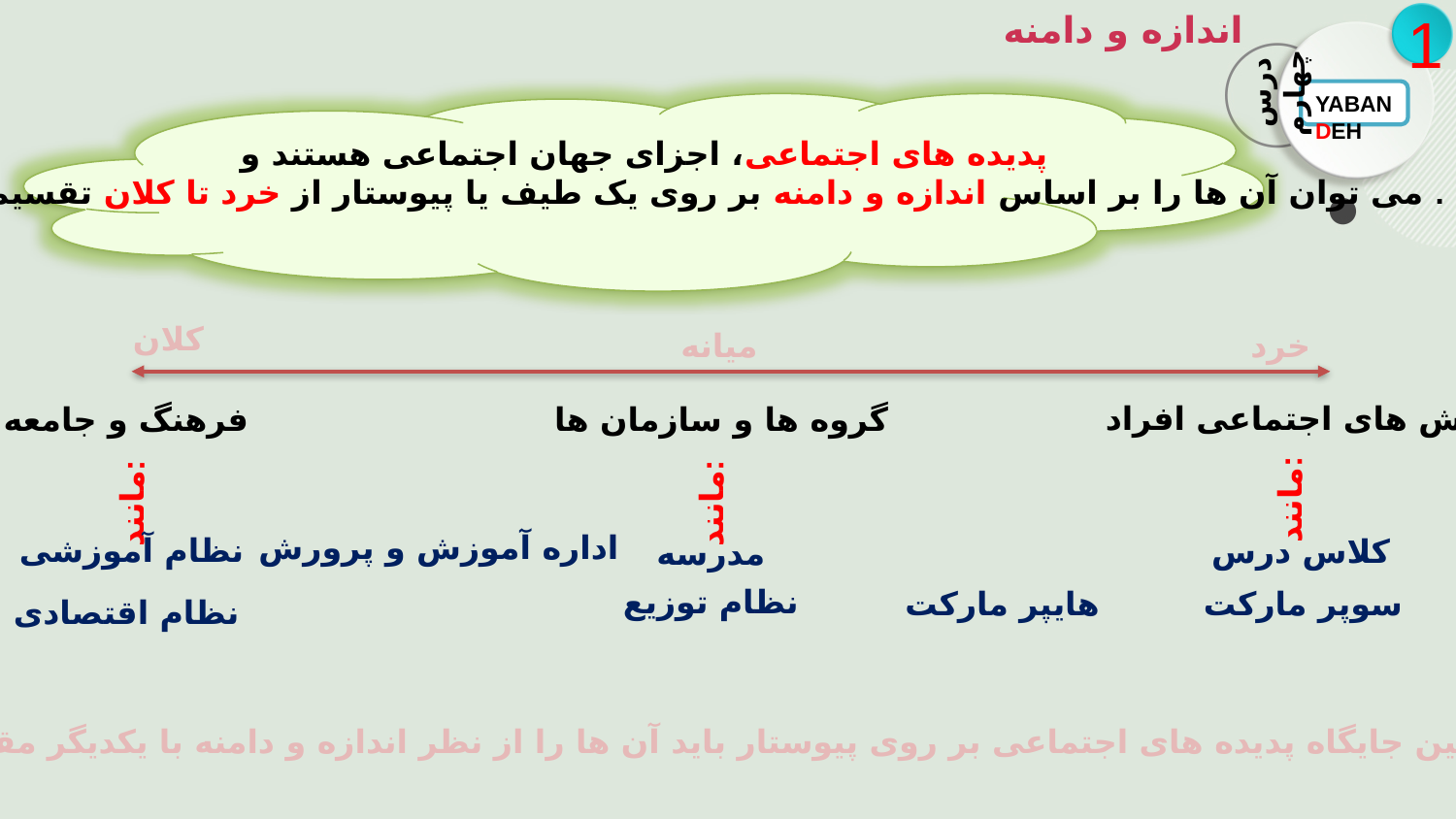

اندازه و دامنه
1
درس چهارم

YABANDEH

پدیده های اجتماعی، اجزای جهان اجتماعی هستند و
می توان آن ها را بر اساس اندازه و دامنه بر روی یک طیف یا پیوستار از خرد تا کلان تقسیم بندی کرد .

 کلان
 میانه
 خرد
 کنش های اجتماعی افراد
 فرهنگ و جامعه
گروه ها و سازمان ها
مانند:
مانند:
مانند:
اداره آموزش و پرورش
نظام آموزشی
 کلاس درس
مدرسه
نظام توزیع
هایپر مارکت
سوپر مارکت
نظام اقتصادی
برای تعیین جایگاه پدیده های اجتماعی بر روی پیوستار باید آن ها را از نظر اندازه و دامنه با یکدیگر مقایسه کنیم .